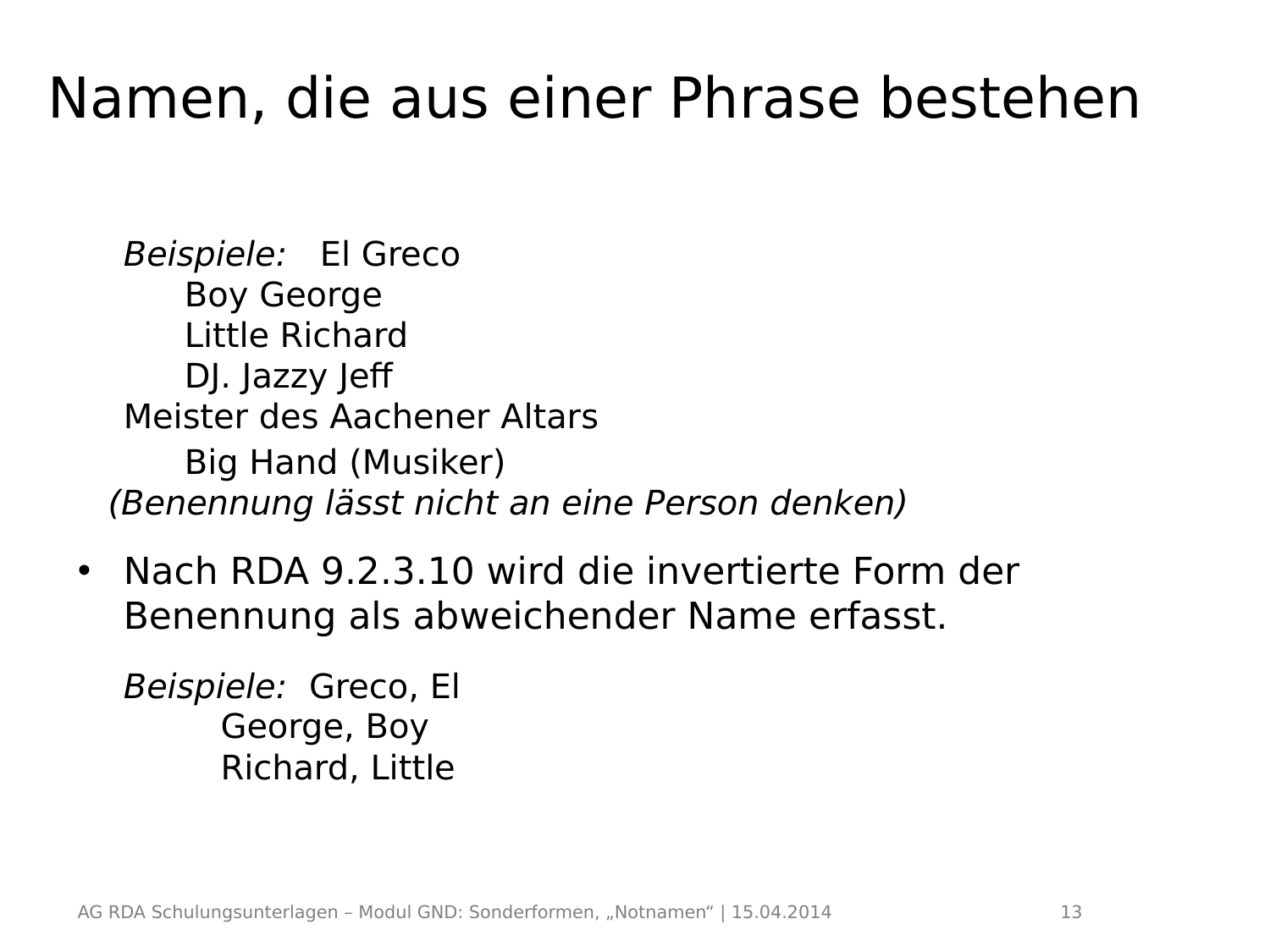

# Namen, die aus einer Phrase bestehen
	Beispiele:   El Greco
		   	Boy George
		   	Little Richard
		   	DJ. Jazzy Jeff
			Meister des Aachener Altars
		   	Big Hand (Musiker)
		(Benennung lässt nicht an eine Person denken)

Nach RDA 9.2.3.10 wird die invertierte Form der Benennung als abweichender Name erfasst.

	Beispiele:  Greco, El
		         George, Boy
		         Richard, Little

AG RDA Schulungsunterlagen – Modul GND: Sonderformen, „Notnamen“ | 15.04.2014		                 13